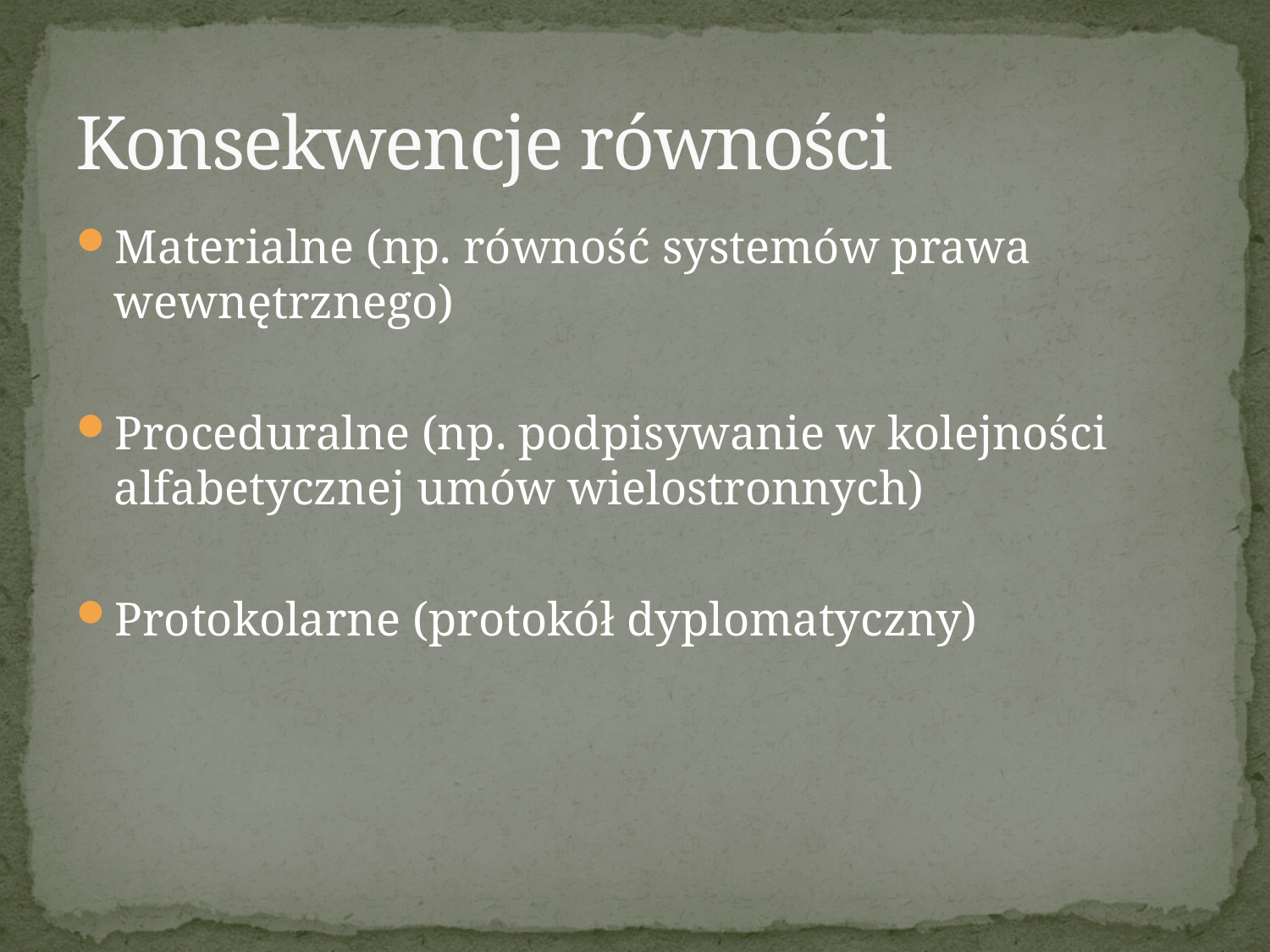

# Konsekwencje równości
Materialne (np. równość systemów prawa wewnętrznego)

Proceduralne (np. podpisywanie w kolejności alfabetycznej umów wielostronnych)

Protokolarne (protokół dyplomatyczny)